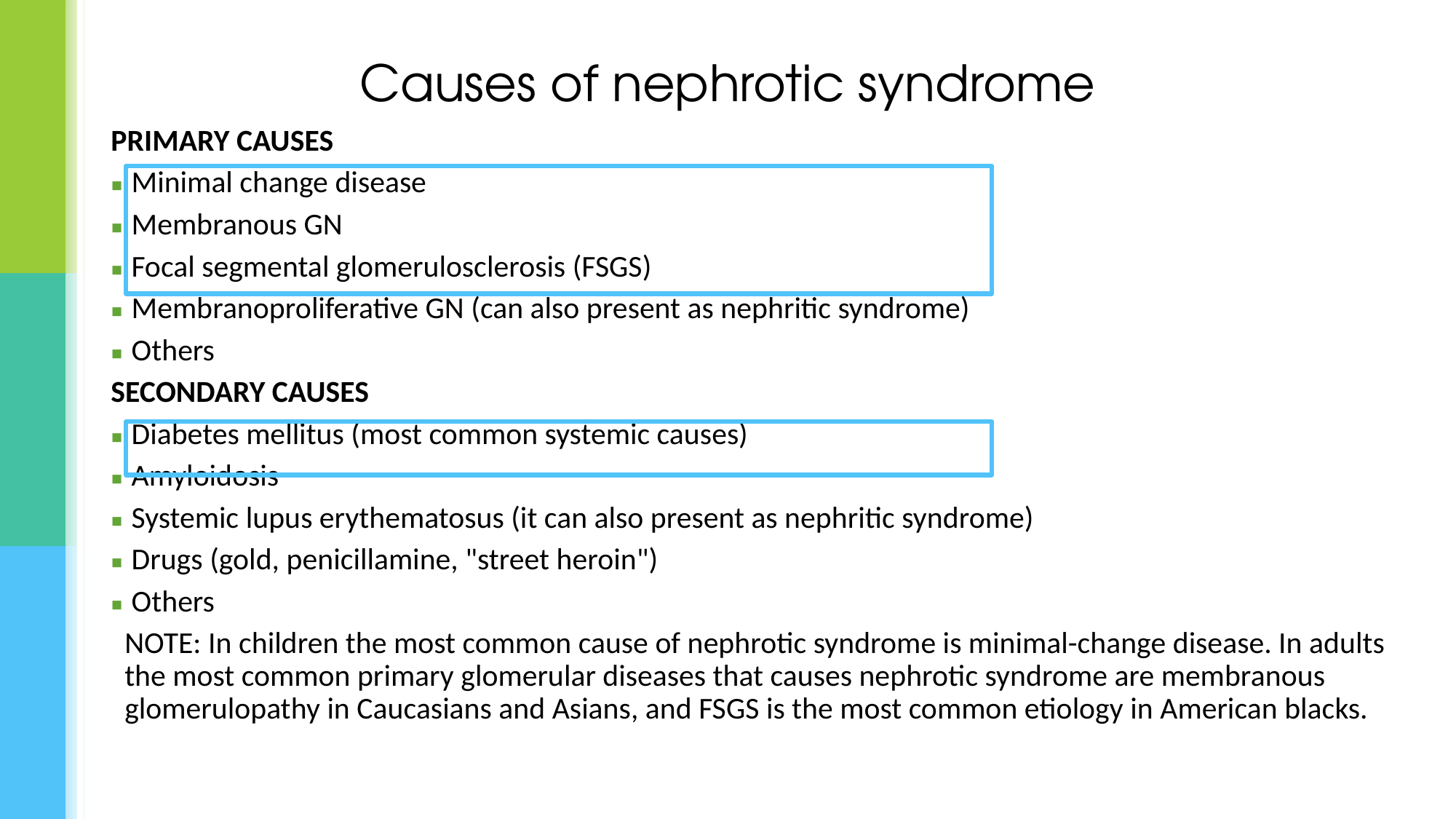

# Causes of nephrotic syndrome
PRIMARY CAUSES
Minimal change disease
Membranous GN
Focal segmental glomerulosclerosis (FSGS)
Membranoproliferative GN (can also present as nephritic syndrome)
Others
SECONDARY CAUSES
Diabetes mellitus (most common systemic causes)
Amyloidosis
Systemic lupus erythematosus (it can also present as nephritic syndrome)
Drugs (gold, penicillamine, "street heroin")
Others
NOTE: In children the most common cause of nephrotic syndrome is minimal-change disease. In adults the most common primary glomerular diseases that causes nephrotic syndrome are membranous glomerulopathy in Caucasians and Asians, and FSGS is the most common etiology in American blacks.